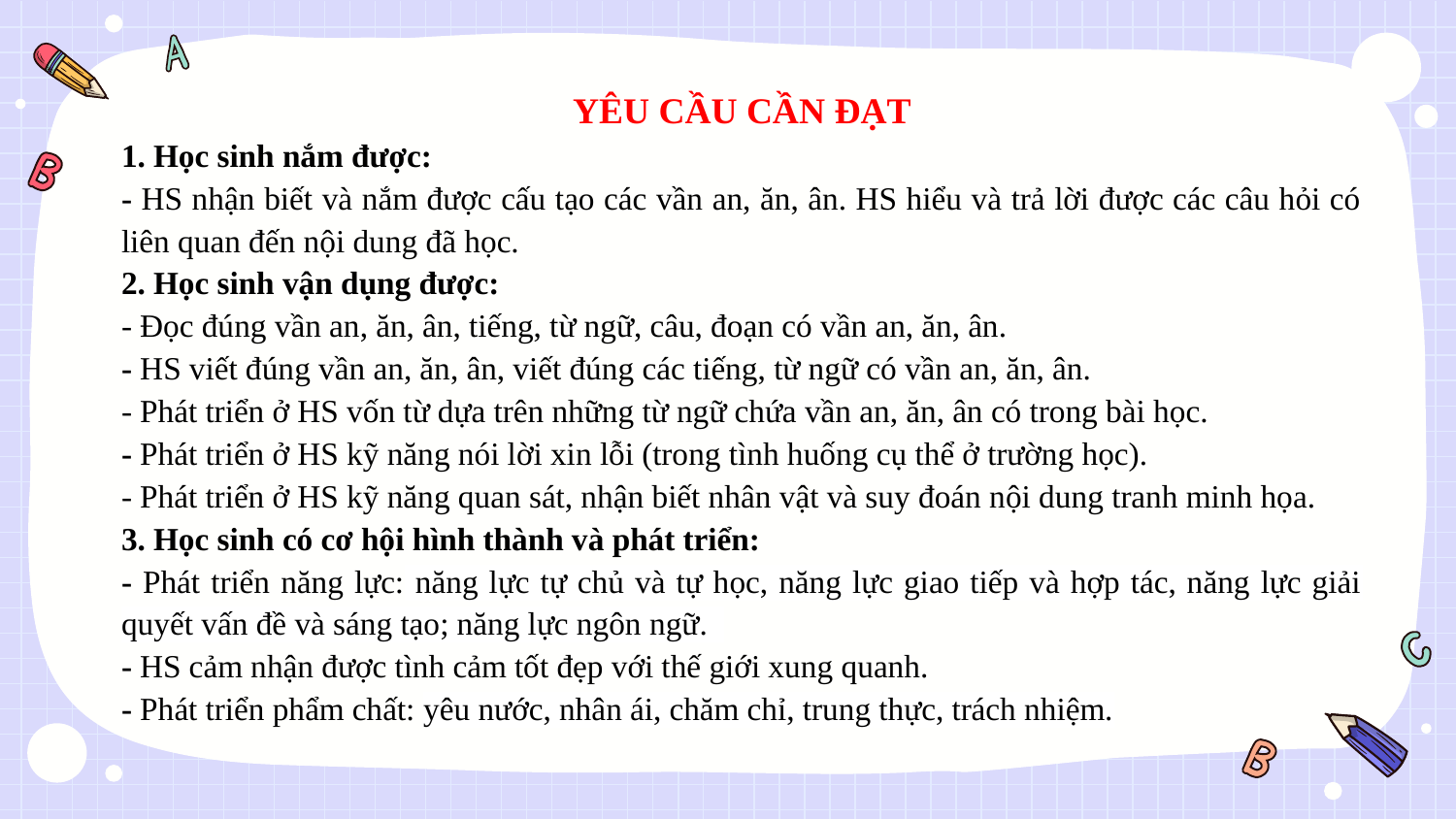

YÊU CẦU CẦN ĐẠT
1. Học sinh nắm được:
- HS nhận biết và nắm được cấu tạo các vần an, ăn, ân. HS hiểu và trả lời được các câu hỏi có liên quan đến nội dung đã học.
2. Học sinh vận dụng được:
- Đọc đúng vần an, ăn, ân, tiếng, từ ngữ, câu, đoạn có vần an, ăn, ân.
- HS viết đúng vần an, ăn, ân, viết đúng các tiếng, từ ngữ có vần an, ăn, ân.
- Phát triển ở HS vốn từ dựa trên những từ ngữ chứa vần an, ăn, ân có trong bài học.
- Phát triển ở HS kỹ năng nói lời xin lỗi (trong tình huống cụ thể ở trường học).
- Phát triển ở HS kỹ năng quan sát, nhận biết nhân vật và suy đoán nội dung tranh minh họa.
3. Học sinh có cơ hội hình thành và phát triển:
- Phát triển năng lực: năng lực tự chủ và tự học, năng lực giao tiếp và hợp tác, năng lực giải quyết vấn đề và sáng tạo; năng lực ngôn ngữ.
- HS cảm nhận được tình cảm tốt đẹp với thế giới xung quanh.
- Phát triển phẩm chất: yêu nước, nhân ái, chăm chỉ, trung thực, trách nhiệm.